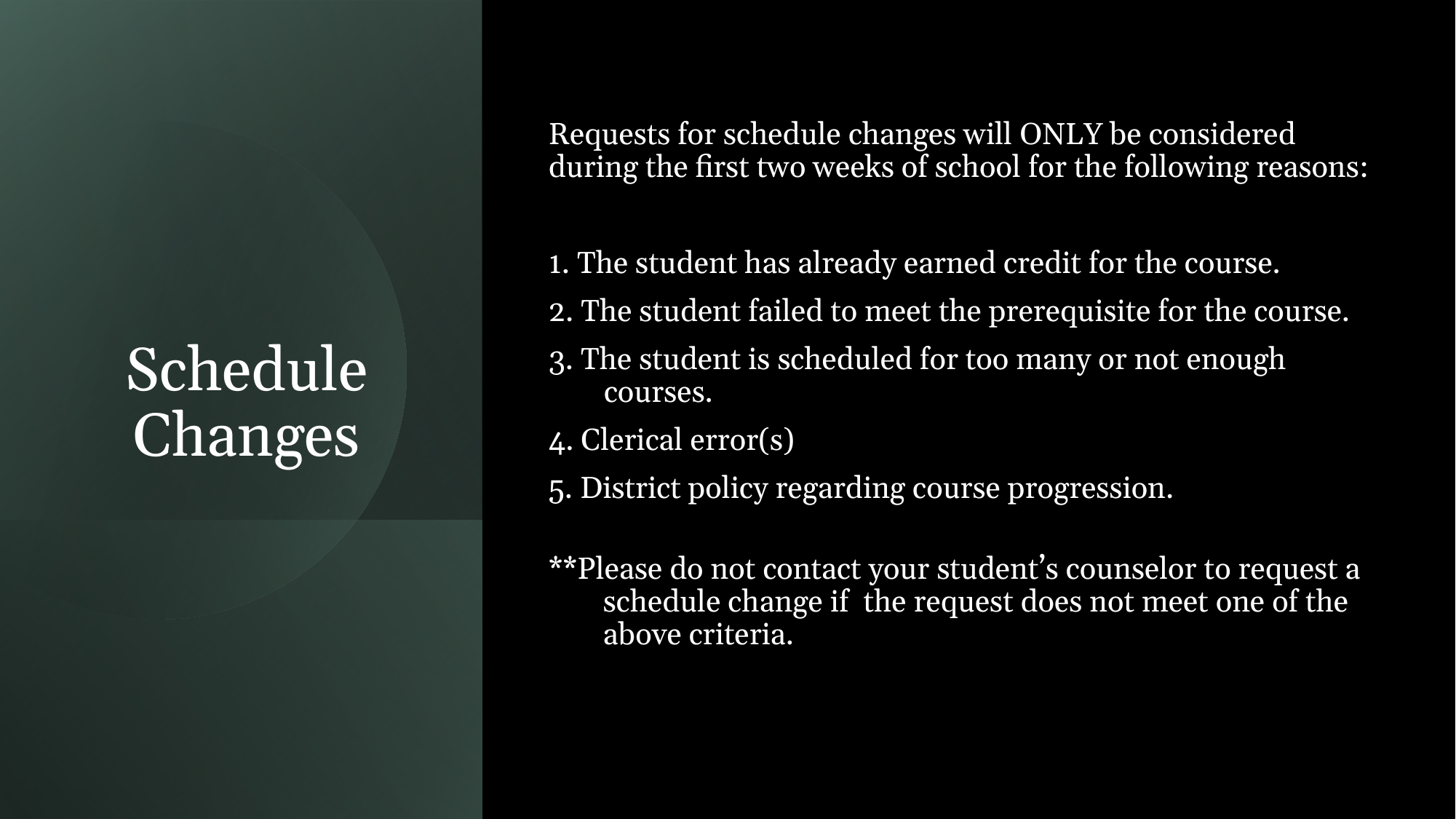

# Schedule Changes
Requests for schedule changes will ONLY be considered during the first two weeks of school for the following reasons:

1. The student has already earned credit for the course.
2. The student failed to meet the prerequisite for the course.
3. The student is scheduled for too many or not enough courses.
4. Clerical error(s)
5. District policy regarding course progression.

**Please do not contact your student’s counselor to request a schedule change if  the request does not meet one of the above criteria.